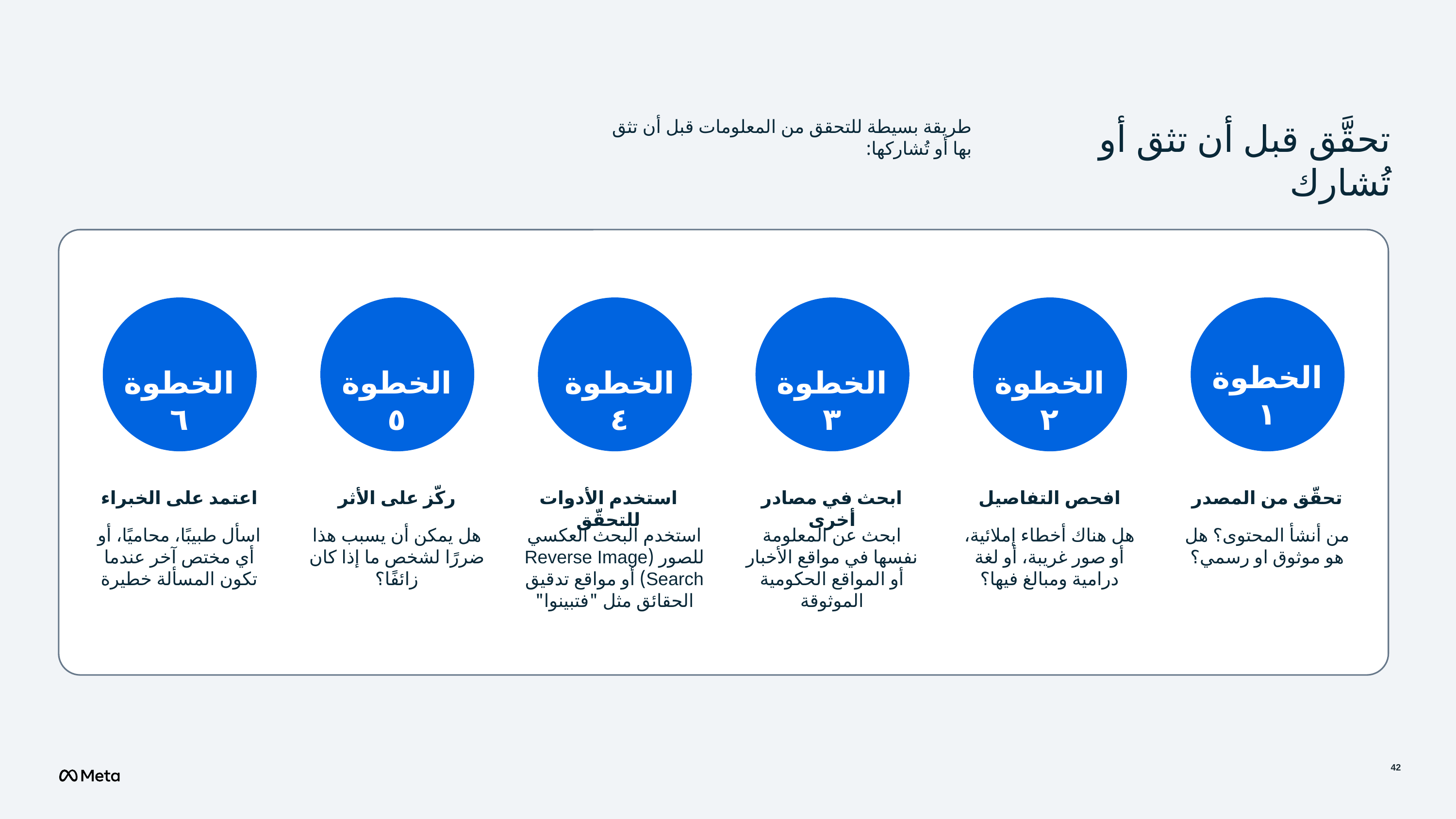

طريقة بسيطة للتحقق من المعلومات قبل أن تثق بها أو تُشاركها:
تحقَّق قبل أن تثق أو تُشارك

الخطوة ١
الخطوة ٦
الخطوة ٥
الخطوة ٤
الخطوة ٣
الخطوة ٢
استخدم الأدوات للتحقّق
اعتمد على الخبراء
ركّز على الأثر
ابحث في مصادر أخرى
افحص التفاصيل
تحقّق من المصدر
اسأل طبيبًا، محاميًا، أو أي مختص آخر عندما تكون المسألة خطيرة
هل يمكن أن يسبب هذا ضررًا لشخص ما إذا كان زائفًا؟
استخدم البحث العكسي للصور (Reverse Image Search) أو مواقع تدقيق الحقائق مثل "فتبينوا"
ابحث عن المعلومة نفسها في مواقع الأخبار أو المواقع الحكومية الموثوقة
هل هناك أخطاء إملائية، أو صور غريبة، أو لغة درامية ومبالغ فيها؟
من أنشأ المحتوى؟ هل هو موثوق او رسمي؟